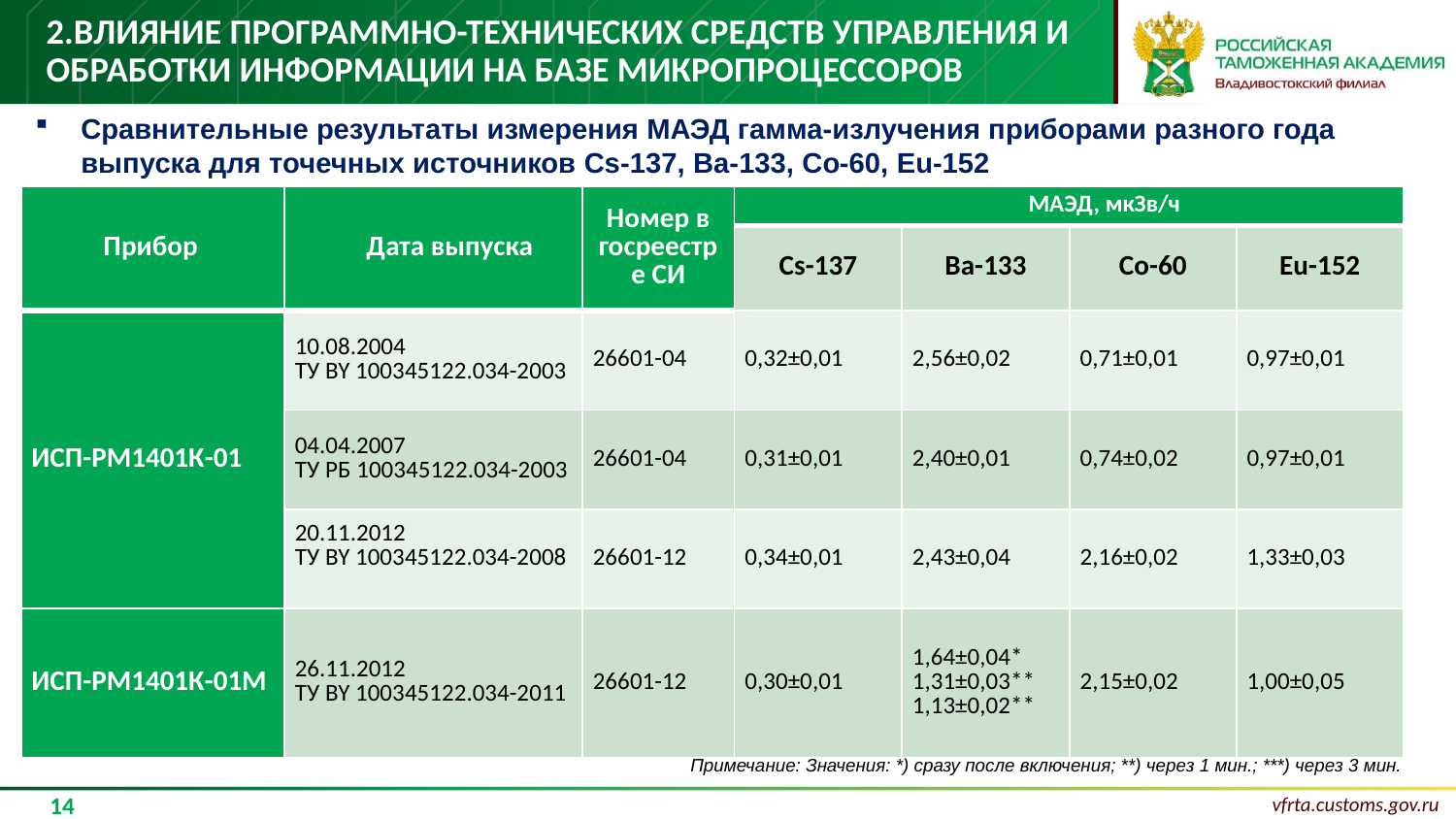

# 2.Влияние программно-технических средств управления и обработки информации на базе микропроцессоров
Сравнительные результаты измерения МАЭД гамма-излучения приборами разного года выпуска для точечных источников Cs-137, Ba-133, Co-60, Eu-152
| Прибор | Дата выпуска | Номер в госреестре СИ | МАЭД, мкЗв/ч |  |  |  |
| --- | --- | --- | --- | --- | --- | --- |
|  |  |  | Cs-137 | Ba-133 | Co-60 | Eu-152 |
| ИСП-РМ1401К-01 | 10.08.2004 ТУ BY 100345122.034-2003 | 26601-04 | 0,32±0,01 | 2,56±0,02 | 0,71±0,01 | 0,97±0,01 |
|  | 04.04.2007 ТУ РБ 100345122.034-2003 | 26601-04 | 0,31±0,01 | 2,40±0,01 | 0,74±0,02 | 0,97±0,01 |
|  | 20.11.2012 ТУ BY 100345122.034-2008 | 26601-12 | 0,34±0,01 | 2,43±0,04 | 2,16±0,02 | 1,33±0,03 |
| ИСП-РМ1401К-01М | 26.11.2012 ТУ BY 100345122.034-2011 | 26601-12 | 0,30±0,01 | 1,64±0,04\* 1,31±0,03\*\* 1,13±0,02\*\* | 2,15±0,02 | 1,00±0,05 |
Примечание: Значения: *) сразу после включения; **) через 1 мин.; ***) через 3 мин.
14